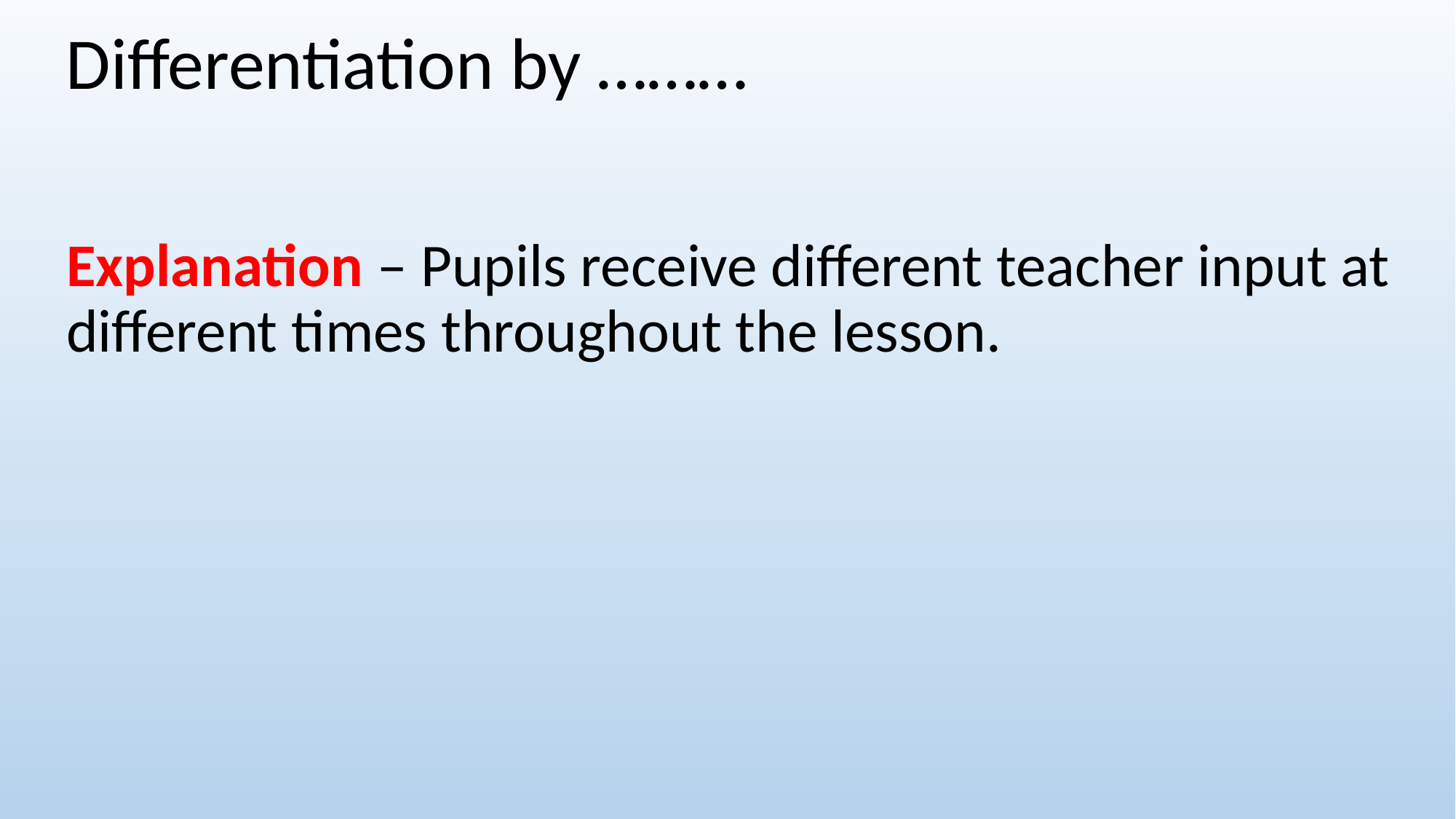

Differentiation by ………

Explanation – Pupils receive different teacher input at different times throughout the lesson.